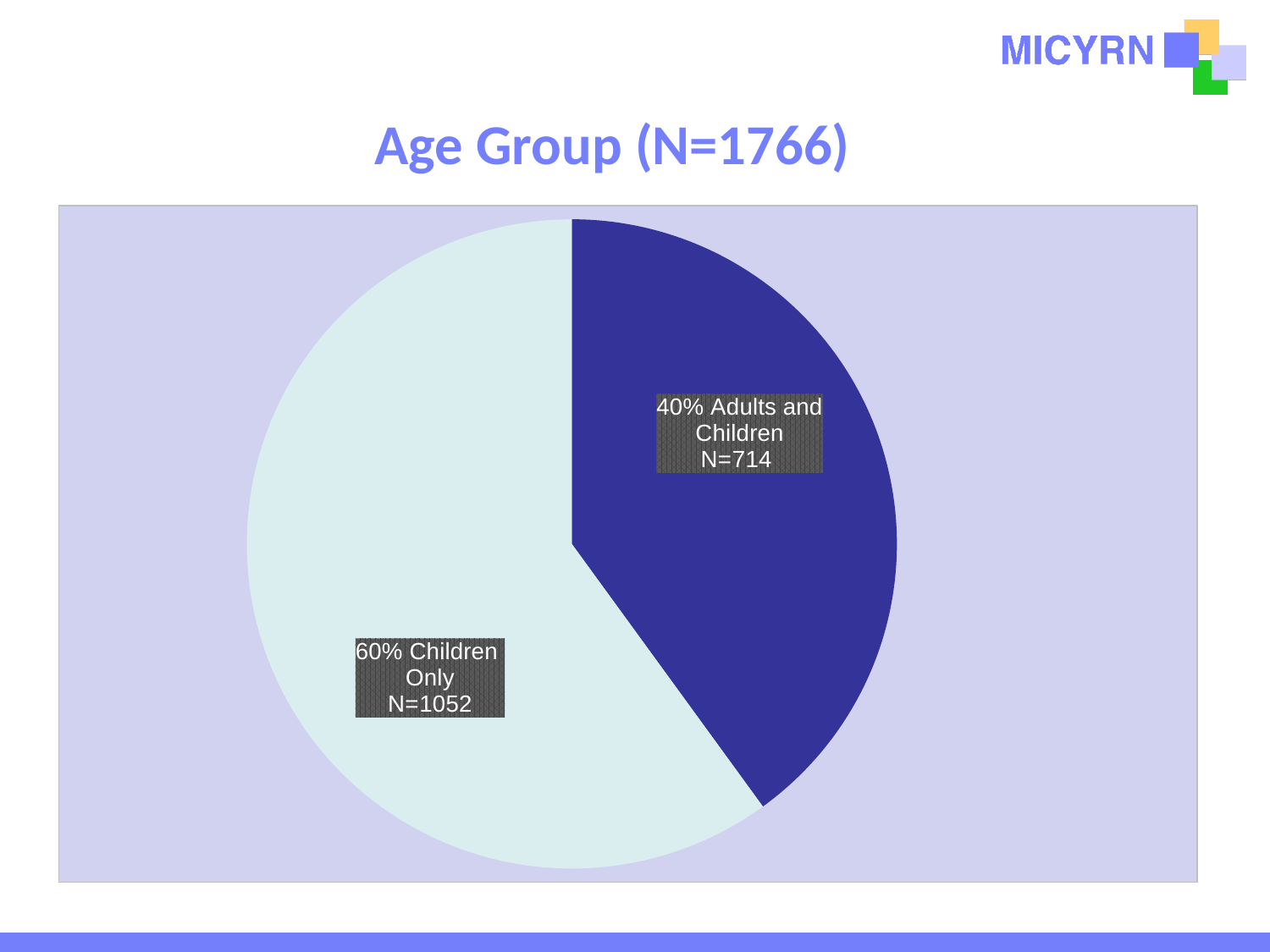

# Age Group (N=1766)

### Chart

| Category | Column2 |
|---|---|
| Child and Adult  | 0.4 |
| Children only | 0.6 |